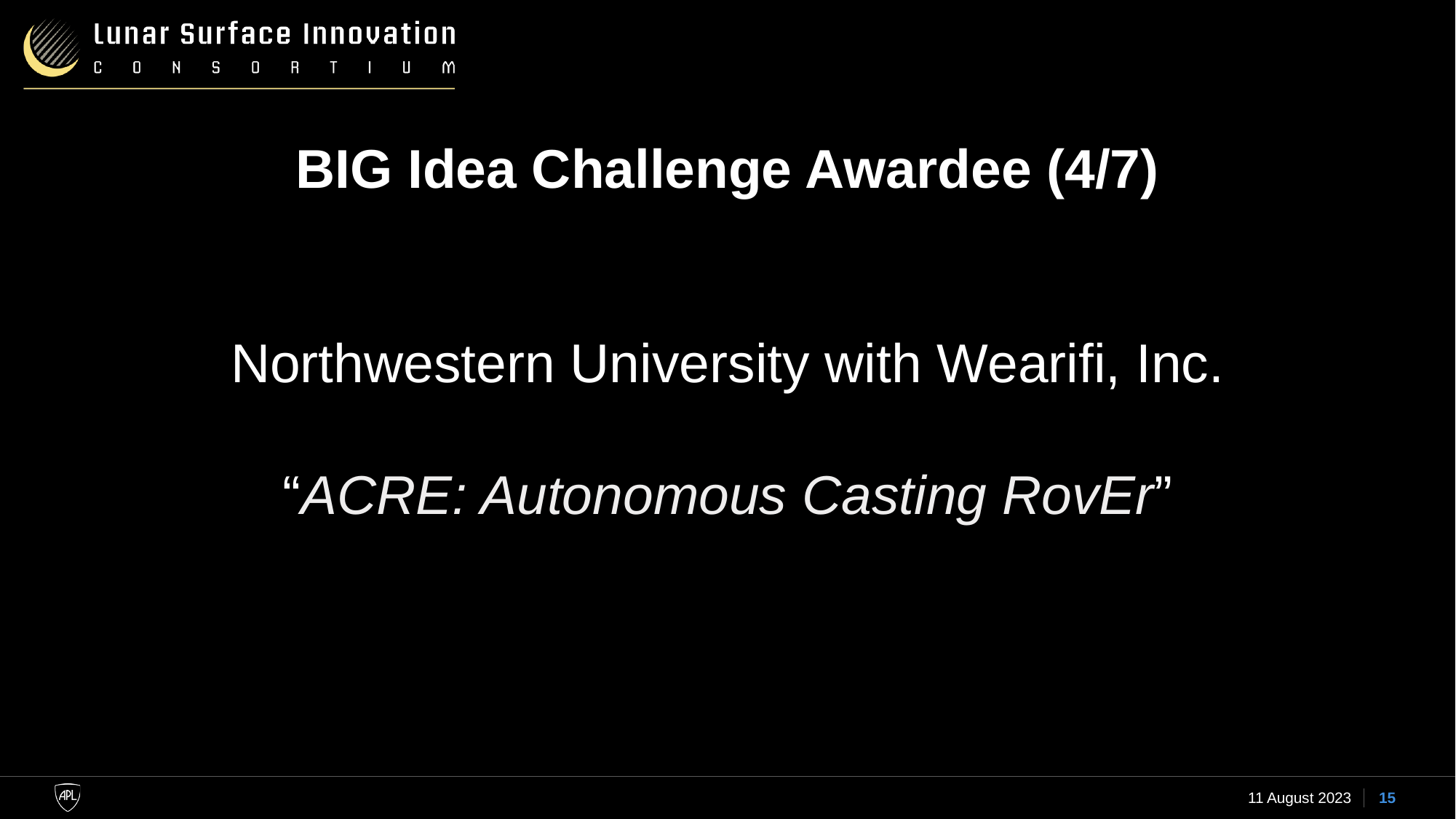

# BIG Idea Challenge Awardee (4/7)
Northwestern University with Wearifi, Inc.

“ACRE: Autonomous Casting RovEr”

11 August 2023
15